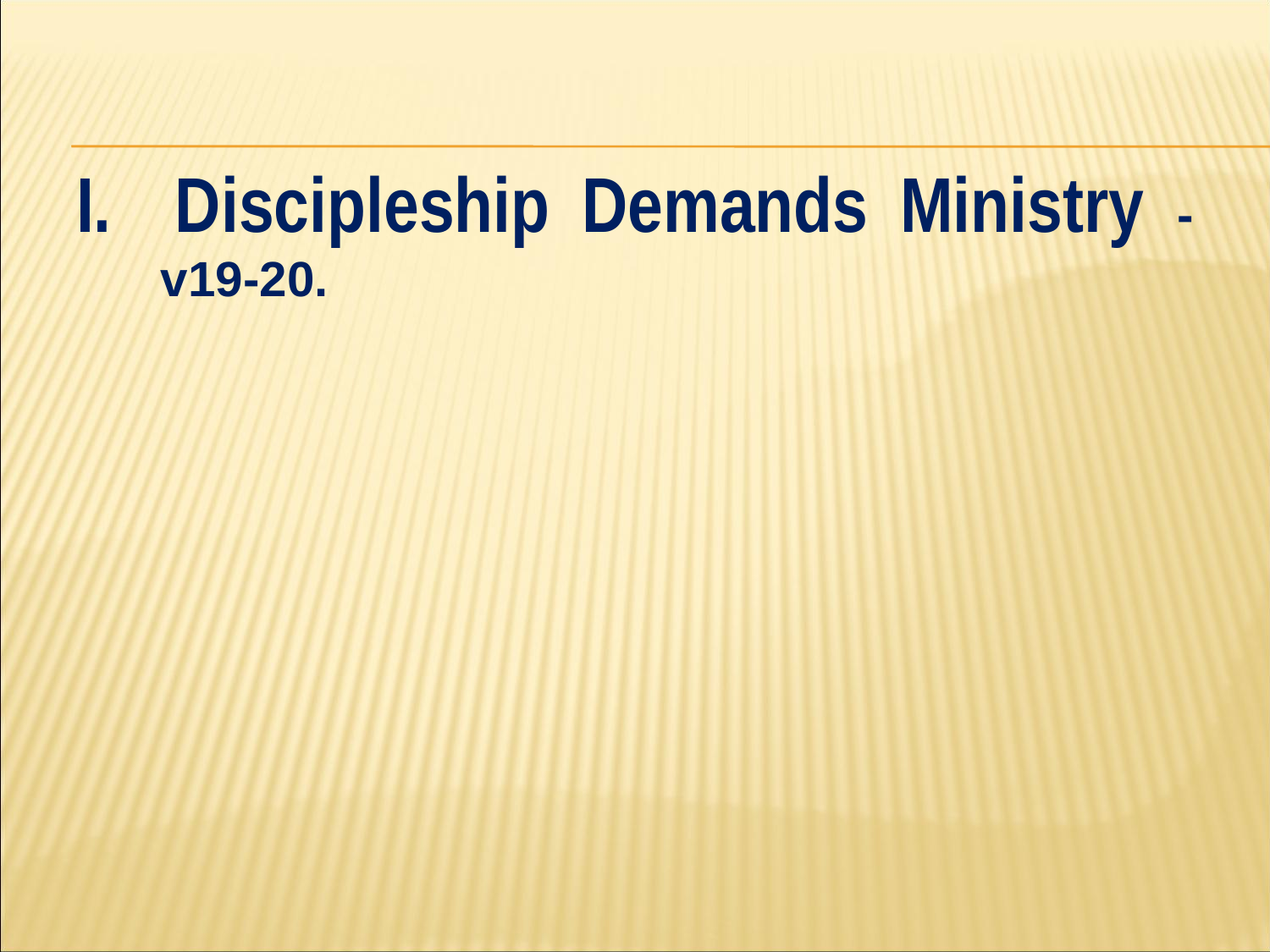

#
I.  Discipleship Demands Ministry - v19-20.